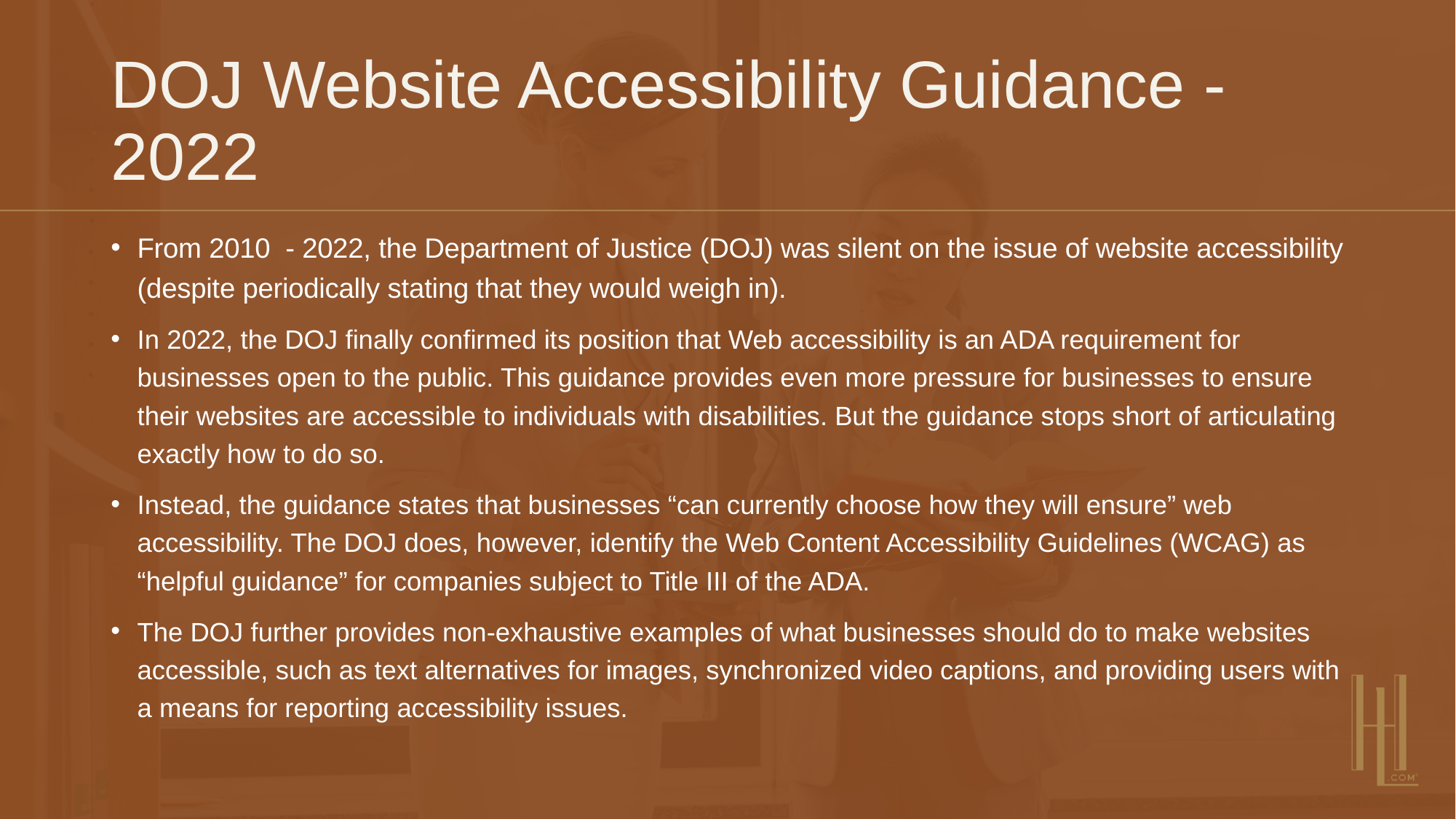

# DOJ Website Accessibility Guidance - 2022
From 2010  - 2022, the Department of Justice (DOJ) was silent on the issue of website accessibility (despite periodically stating that they would weigh in).
In 2022, the DOJ finally confirmed its position that Web accessibility is an ADA requirement for businesses open to the public. This guidance provides even more pressure for businesses to ensure their websites are accessible to individuals with disabilities. But the guidance stops short of articulating exactly how to do so.
Instead, the guidance states that businesses “can currently choose how they will ensure” web accessibility. The DOJ does, however, identify the Web Content Accessibility Guidelines (WCAG) as “helpful guidance” for companies subject to Title III of the ADA.
The DOJ further provides non-exhaustive examples of what businesses should do to make websites accessible, such as text alternatives for images, synchronized video captions, and providing users with a means for reporting accessibility issues.